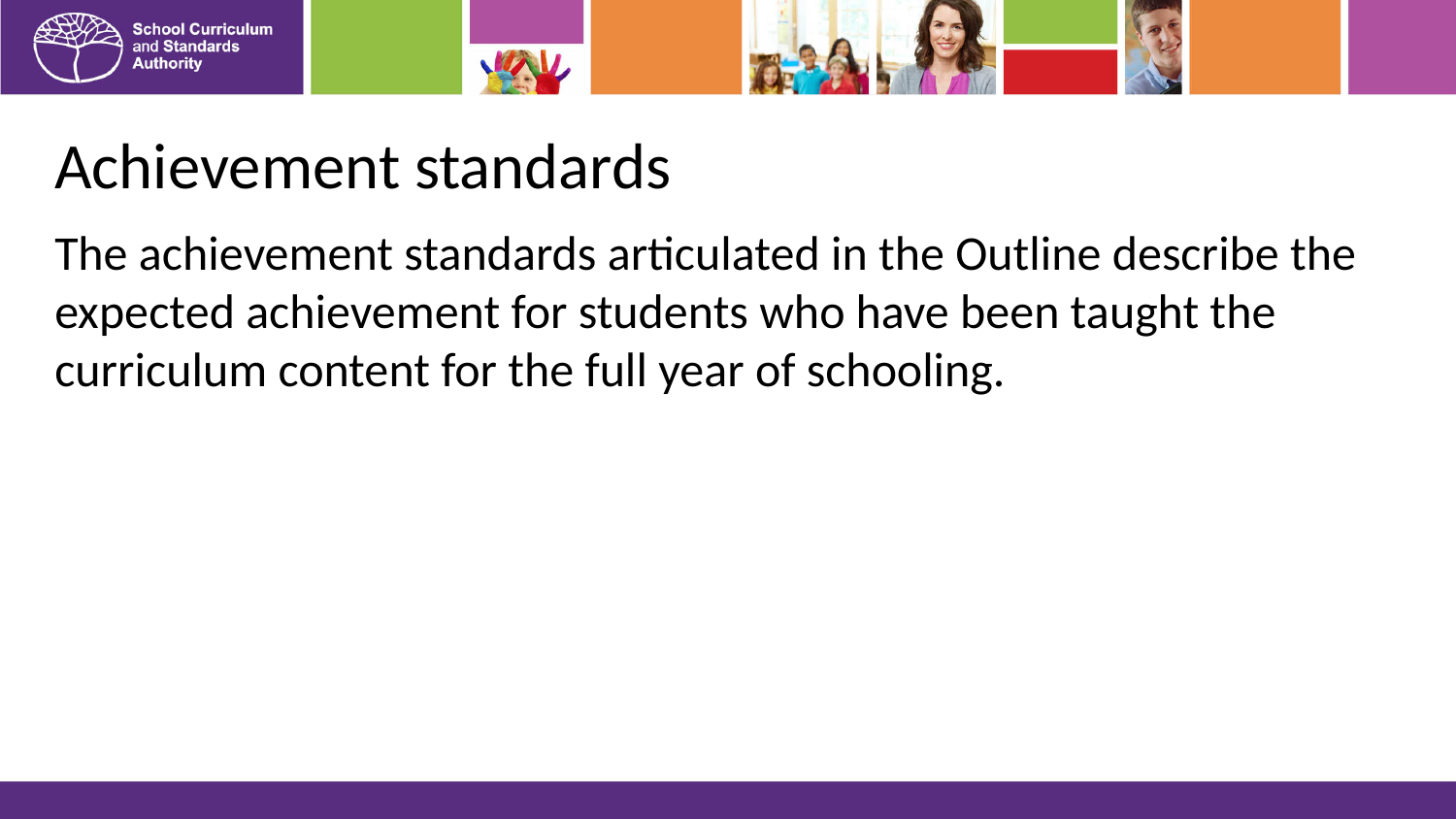

# Achievement standards
The achievement standards articulated in the Outline describe the expected achievement for students who have been taught the curriculum content for the full year of schooling.